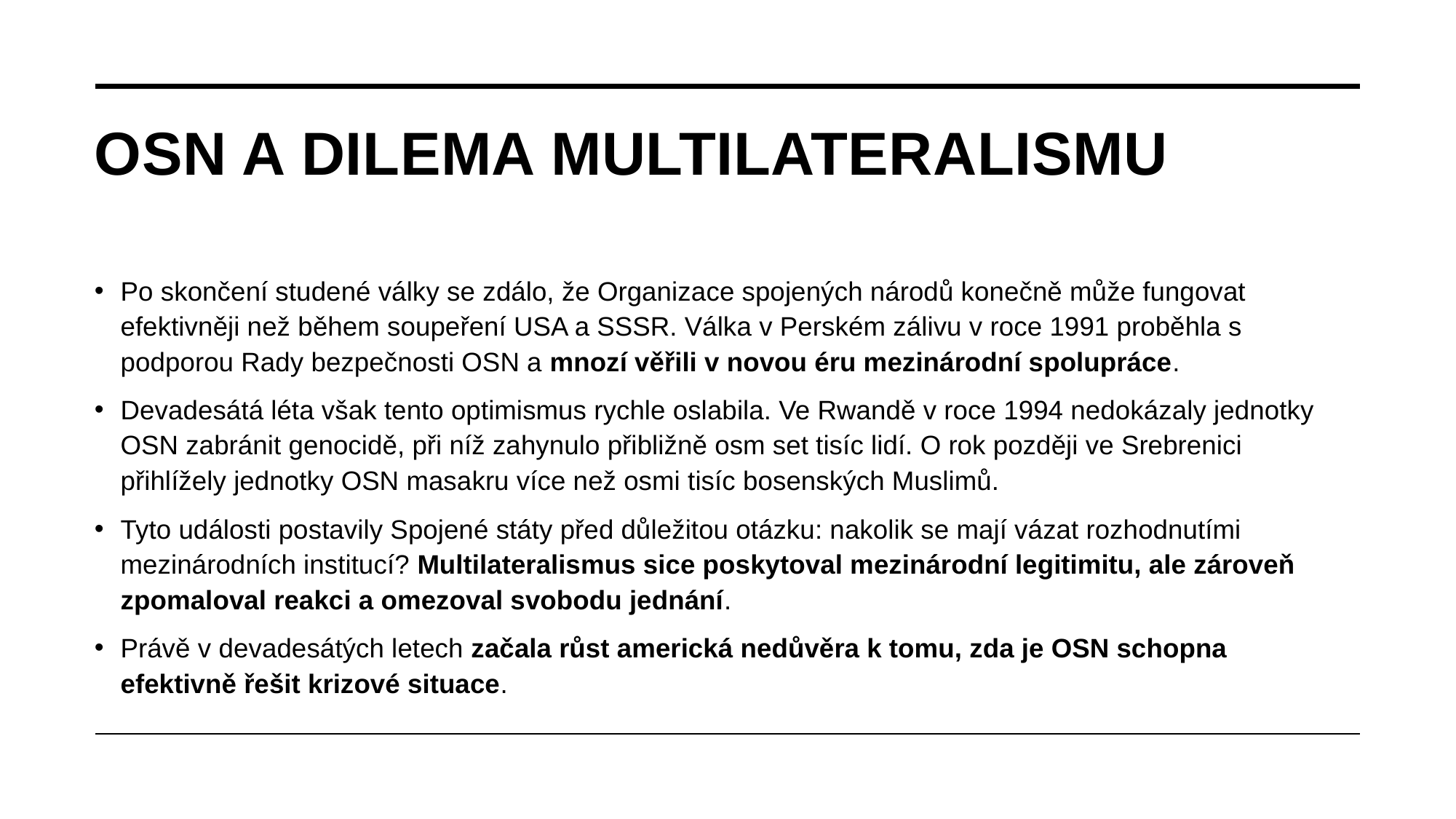

# OSN a dilema multilateralismu
Po skončení studené války se zdálo, že Organizace spojených národů konečně může fungovat efektivněji než během soupeření USA a SSSR. Válka v Perském zálivu v roce 1991 proběhla s podporou Rady bezpečnosti OSN a mnozí věřili v novou éru mezinárodní spolupráce.
Devadesátá léta však tento optimismus rychle oslabila. Ve Rwandě v roce 1994 nedokázaly jednotky OSN zabránit genocidě, při níž zahynulo přibližně osm set tisíc lidí. O rok později ve Srebrenici přihlížely jednotky OSN masakru více než osmi tisíc bosenských Muslimů.
Tyto události postavily Spojené státy před důležitou otázku: nakolik se mají vázat rozhodnutími mezinárodních institucí? Multilateralismus sice poskytoval mezinárodní legitimitu, ale zároveň zpomaloval reakci a omezoval svobodu jednání.
Právě v devadesátých letech začala růst americká nedůvěra k tomu, zda je OSN schopna efektivně řešit krizové situace.